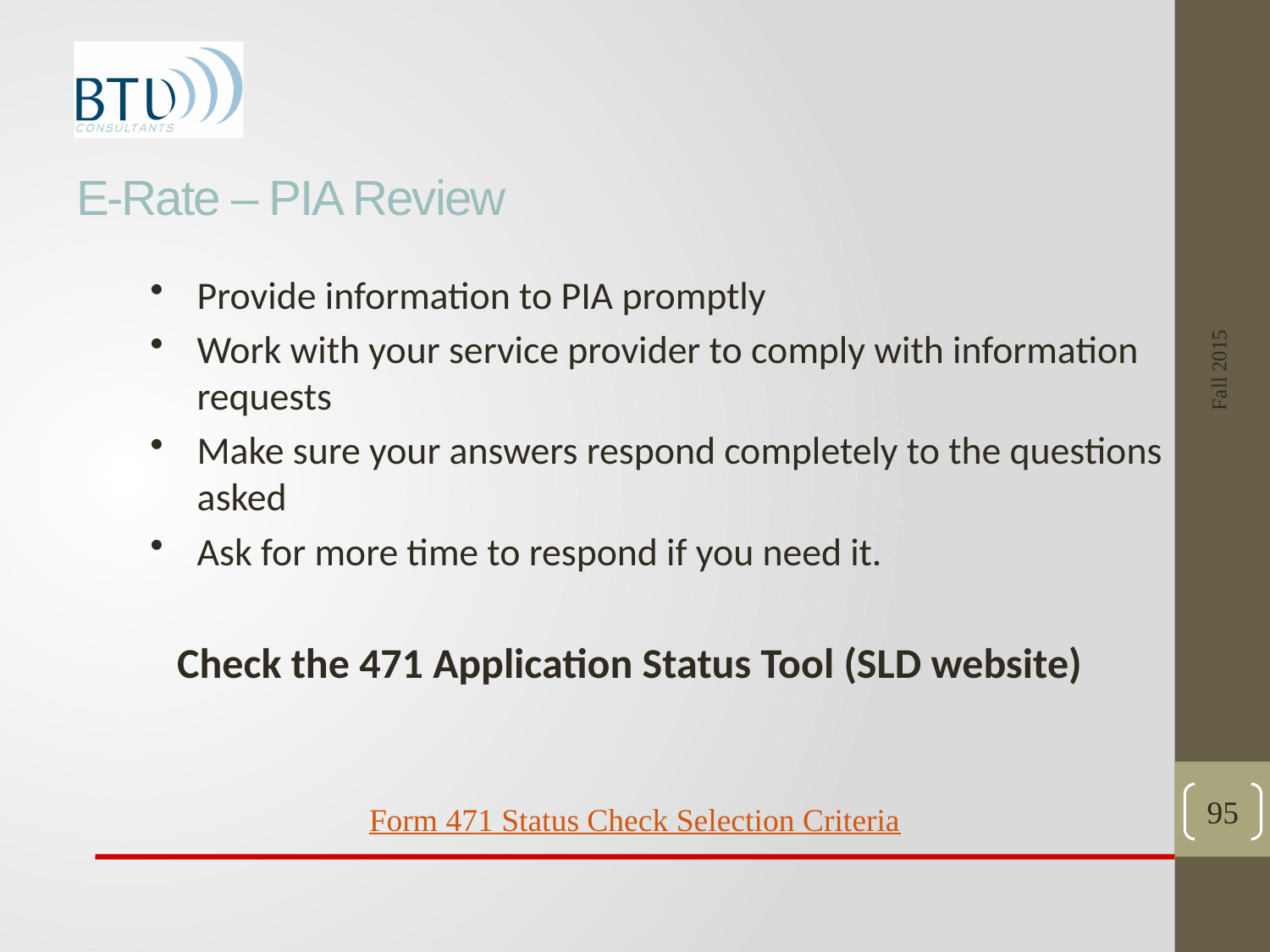

# E-Rate – PIA Review
Fall 2015

Provide information to PIA promptly
Work with your service provider to comply with information requests
Make sure your answers respond completely to the questions asked
Ask for more time to respond if you need it.

Check the 471 Application Status Tool (SLD website)

95
Form 471 Status Check Selection Criteria